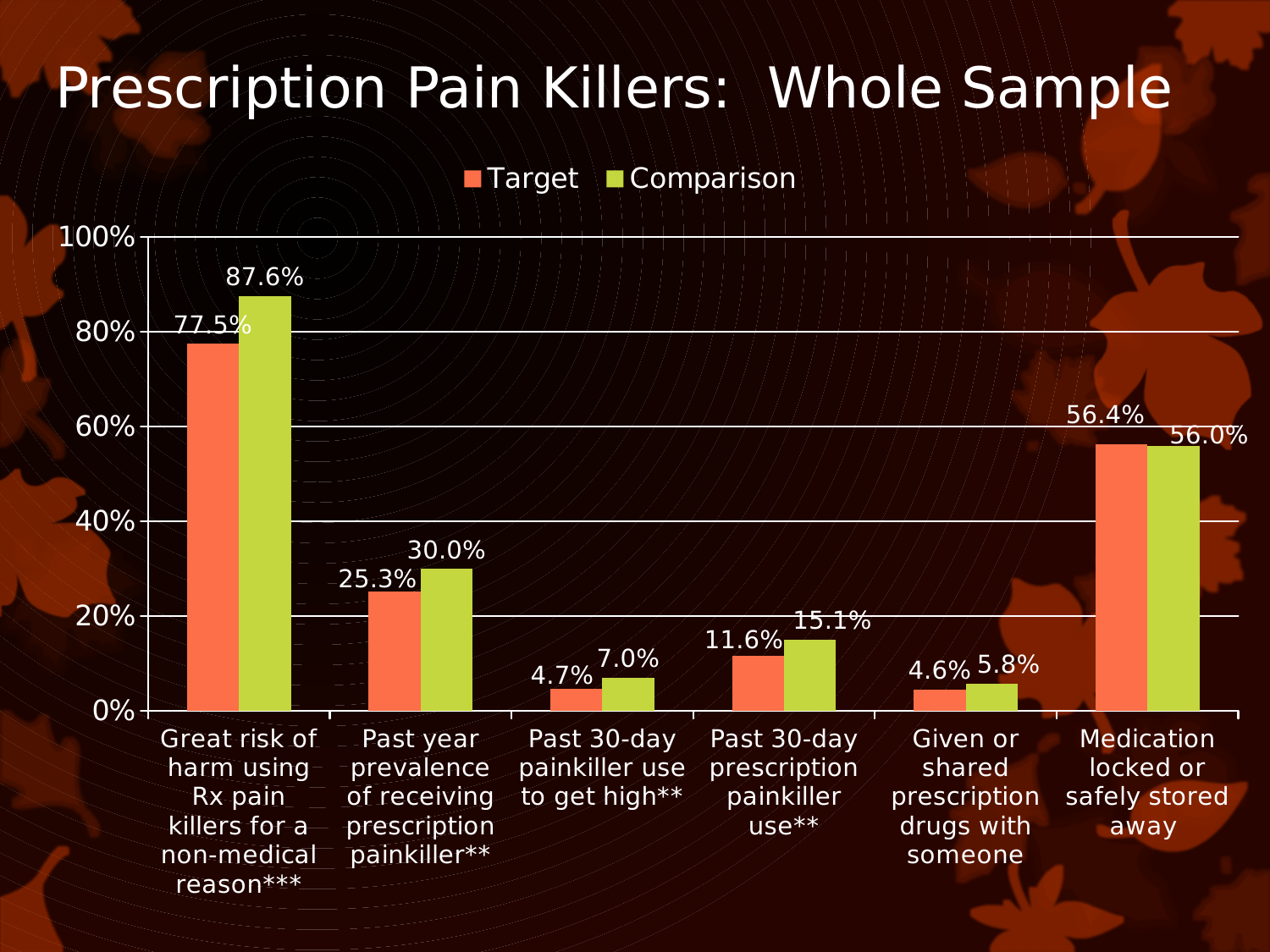

# Prescription Pain Killers:  Whole Sample

### Chart

| Category | Target  | Comparison  |
|---|---|---|
| Great risk of harm using Rx pain killers for a non-medical reason*** | 0.7753 | 0.8758 |
| Past year prevalence of receiving prescription painkiller** | 0.2526 | 0.2997 |
| Past 30-day painkiller use to get high** | 0.0474 | 0.0705 |
| Past 30-day prescription painkiller use** | 0.1163 | 0.1506 |
| Given or shared prescription drugs with someone | 0.046 | 0.0582 |
| Medication locked or safely stored away  | 0.564 | 0.5595 |